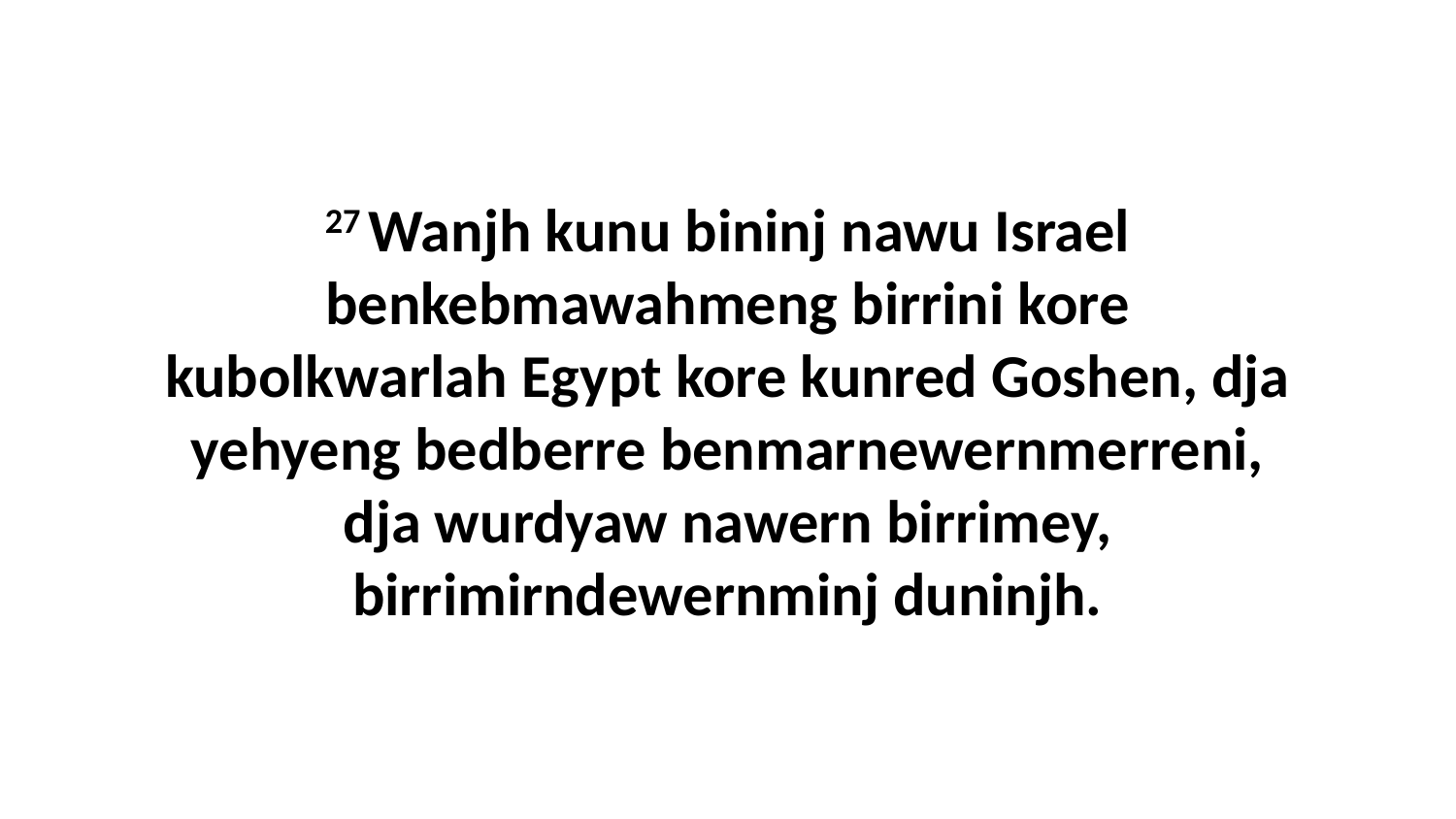

27 Wanjh kunu bininj nawu Israel benkebmawahmeng birrini kore kubolkwarlah Egypt kore kunred Goshen, dja yehyeng bedberre benmarnewernmerreni, dja wurdyaw nawern birrimey, birrimirndewernminj duninjh.